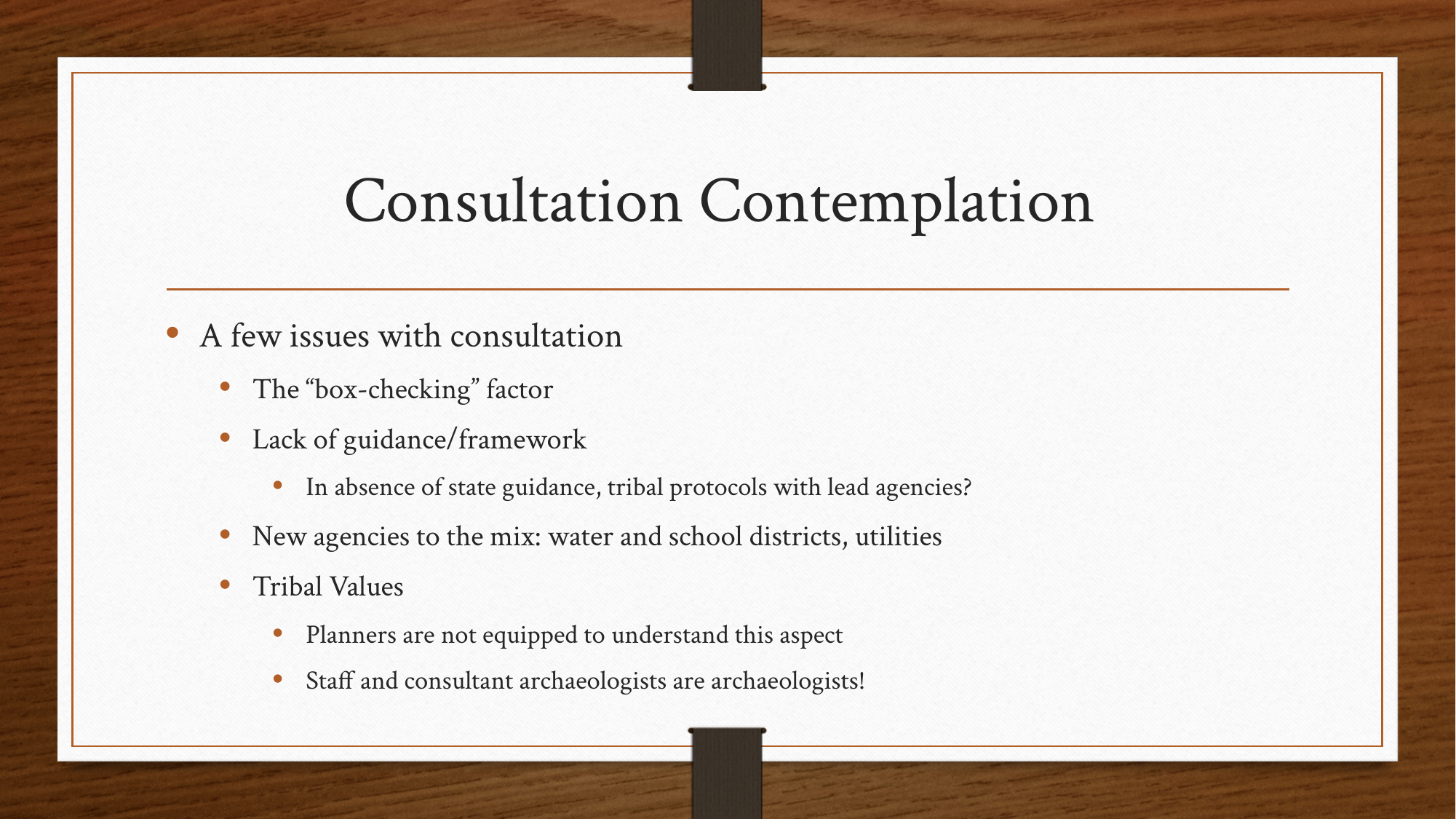

# Consultation Contemplation
A few issues with consultation
The “box-checking” factor
Lack of guidance/framework
In absence of state guidance, tribal protocols with lead agencies?
New agencies to the mix: water and school districts, utilities
Tribal Values
Planners are not equipped to understand this aspect
Staff and consultant archaeologists are archaeologists!